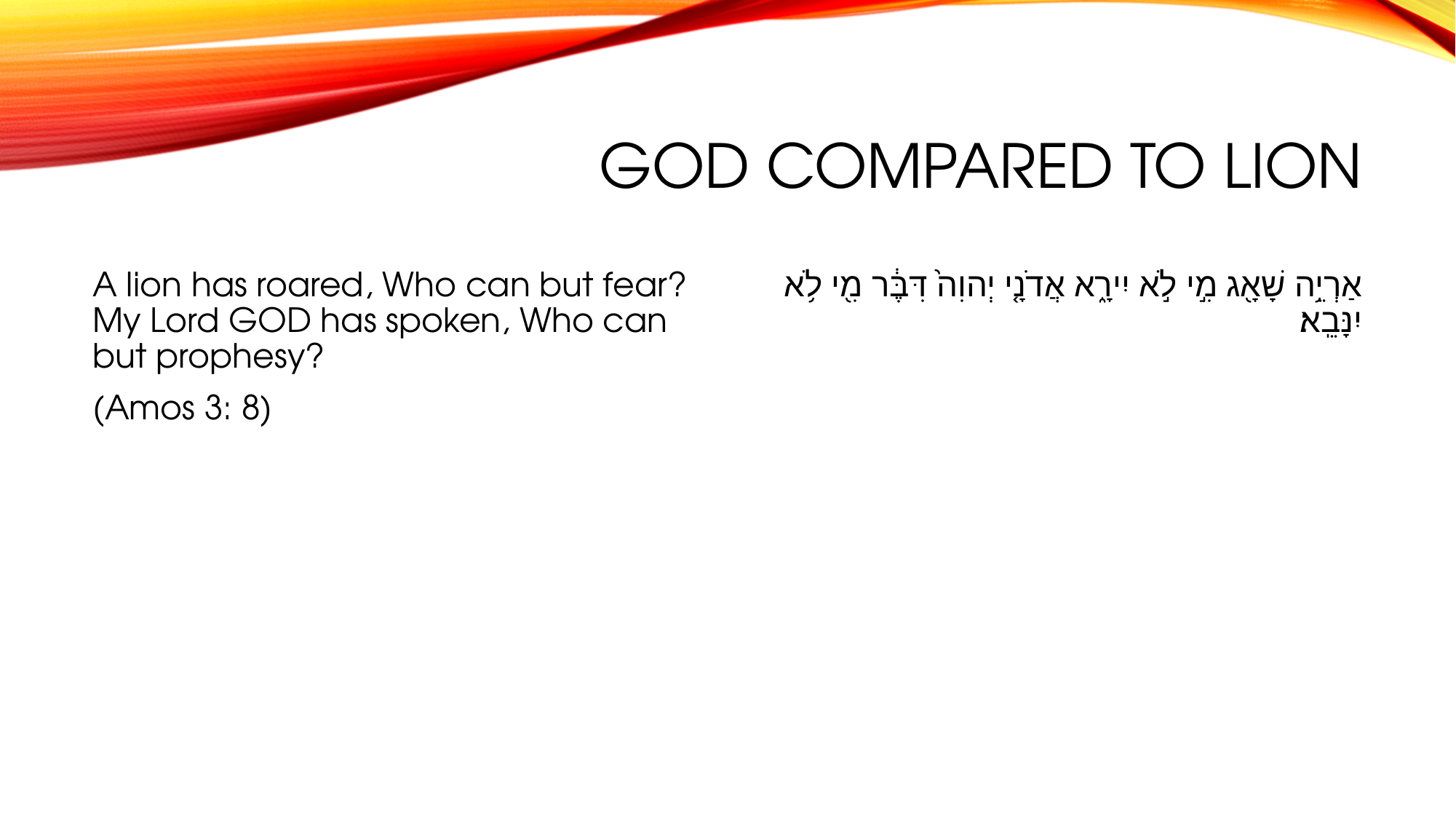

# God compared to LIon
A lion has roared, Who can but fear? My Lord GOD has spoken, Who can but prophesy?
(Amos 3: 8)
אַרְיֵ֥ה שָׁאָ֖ג מִ֣י לֹ֣א יִירָ֑א אֲדֹנָ֤י יְהוִה֙ דִּבֶּ֔ר מִ֖י לֹ֥א יִנָּבֵֽא׃